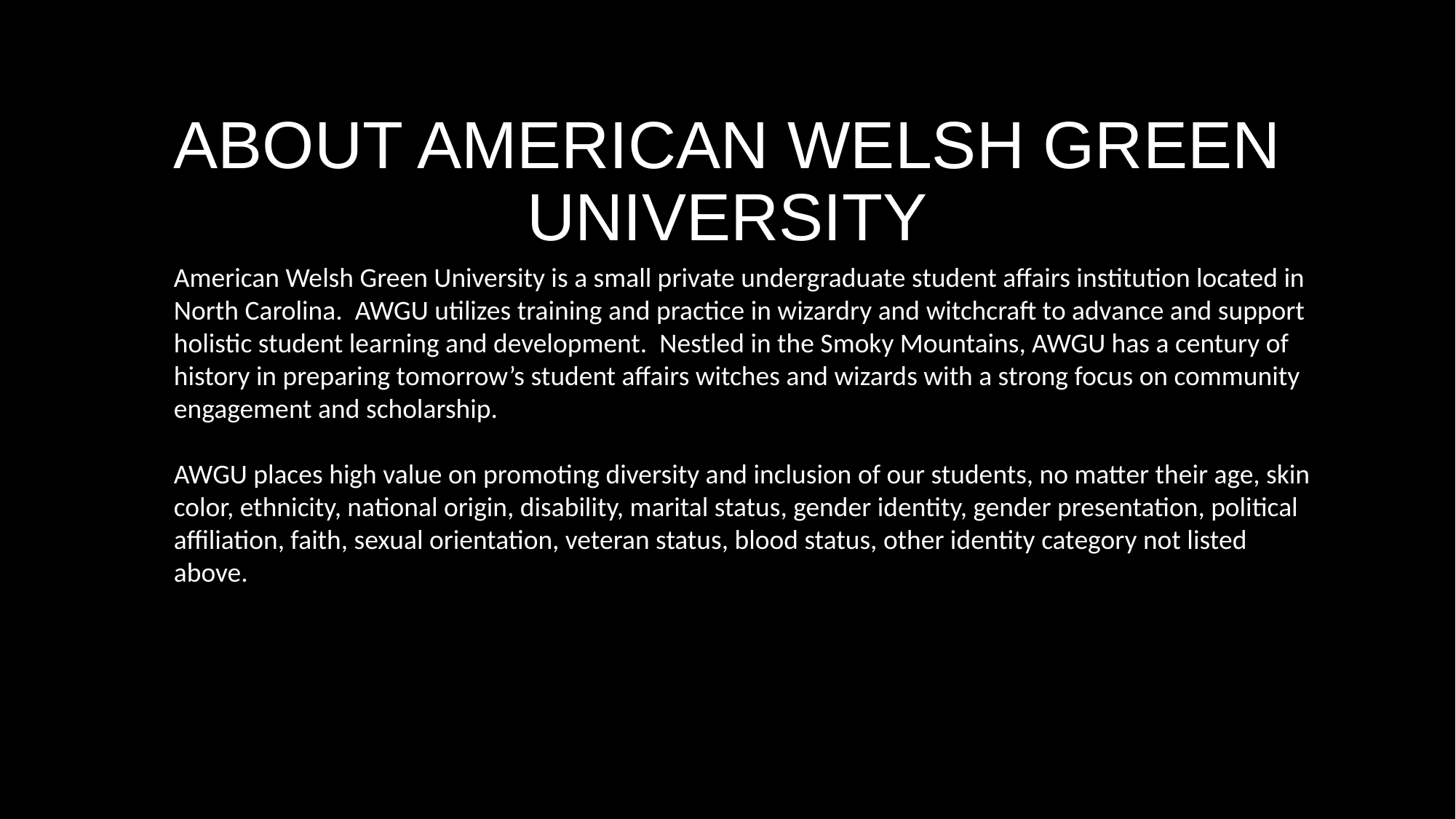

# About American Welsh Green University
American Welsh Green University is a small private undergraduate student affairs institution located in North Carolina.  AWGU utilizes training and practice in wizardry and witchcraft to advance and support holistic student learning and development.  Nestled in the Smoky Mountains, AWGU has a century of history in preparing tomorrow’s student affairs witches and wizards with a strong focus on community engagement and scholarship.

AWGU places high value on promoting diversity and inclusion of our students, no matter their age, skin color, ethnicity, national origin, disability, marital status, gender identity, gender presentation, political affiliation, faith, sexual orientation, veteran status, blood status, other identity category not listed above.